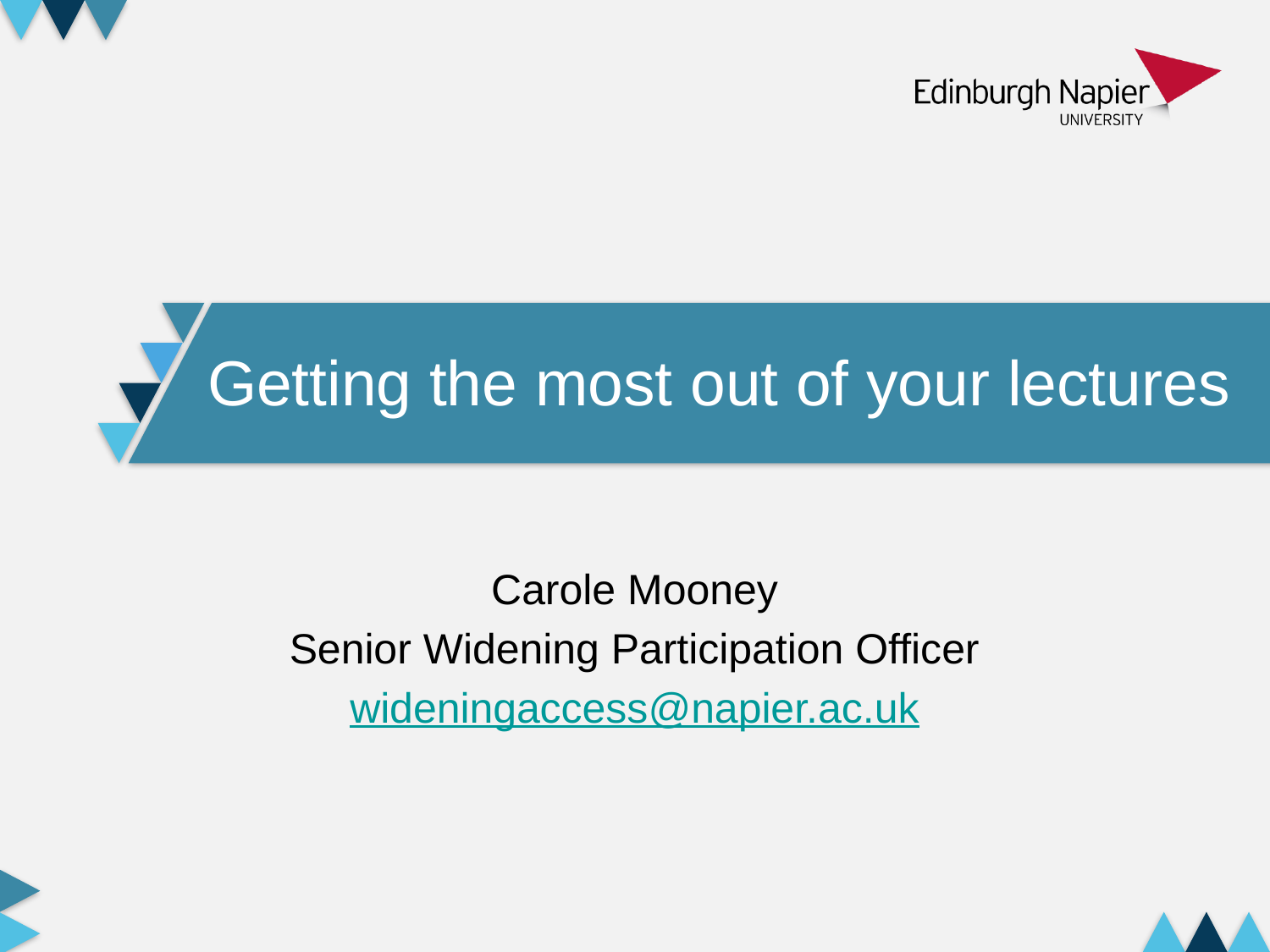

Getting the most out of your lectures
Carole Mooney
Senior Widening Participation Officer
wideningaccess@napier.ac.uk